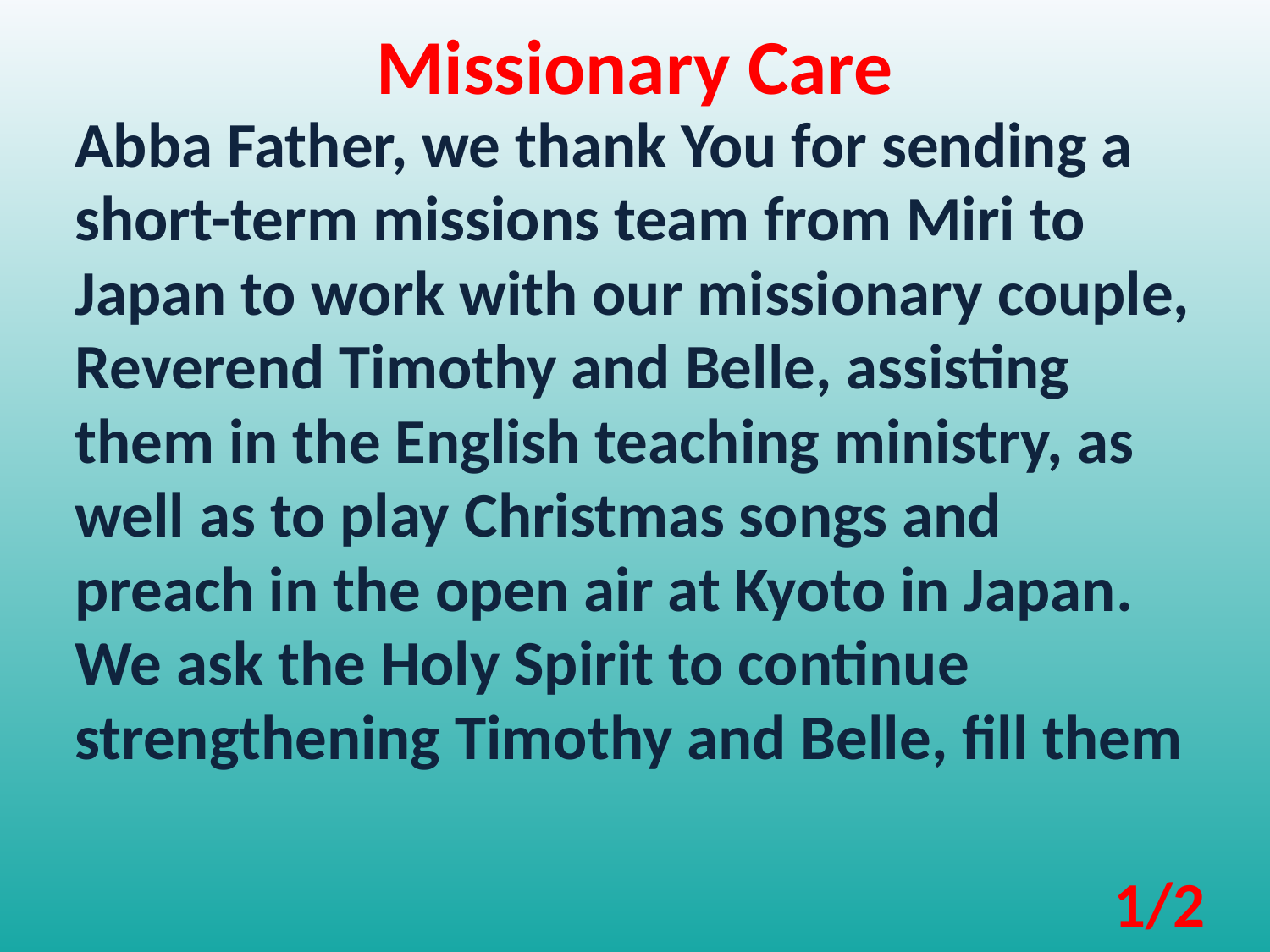

Missionary Care
Abba Father, we thank You for sending a short-term missions team from Miri to Japan to work with our missionary couple, Reverend Timothy and Belle, assisting them in the English teaching ministry, as well as to play Christmas songs and preach in the open air at Kyoto in Japan. We ask the Holy Spirit to continue strengthening Timothy and Belle, fill them
1/2